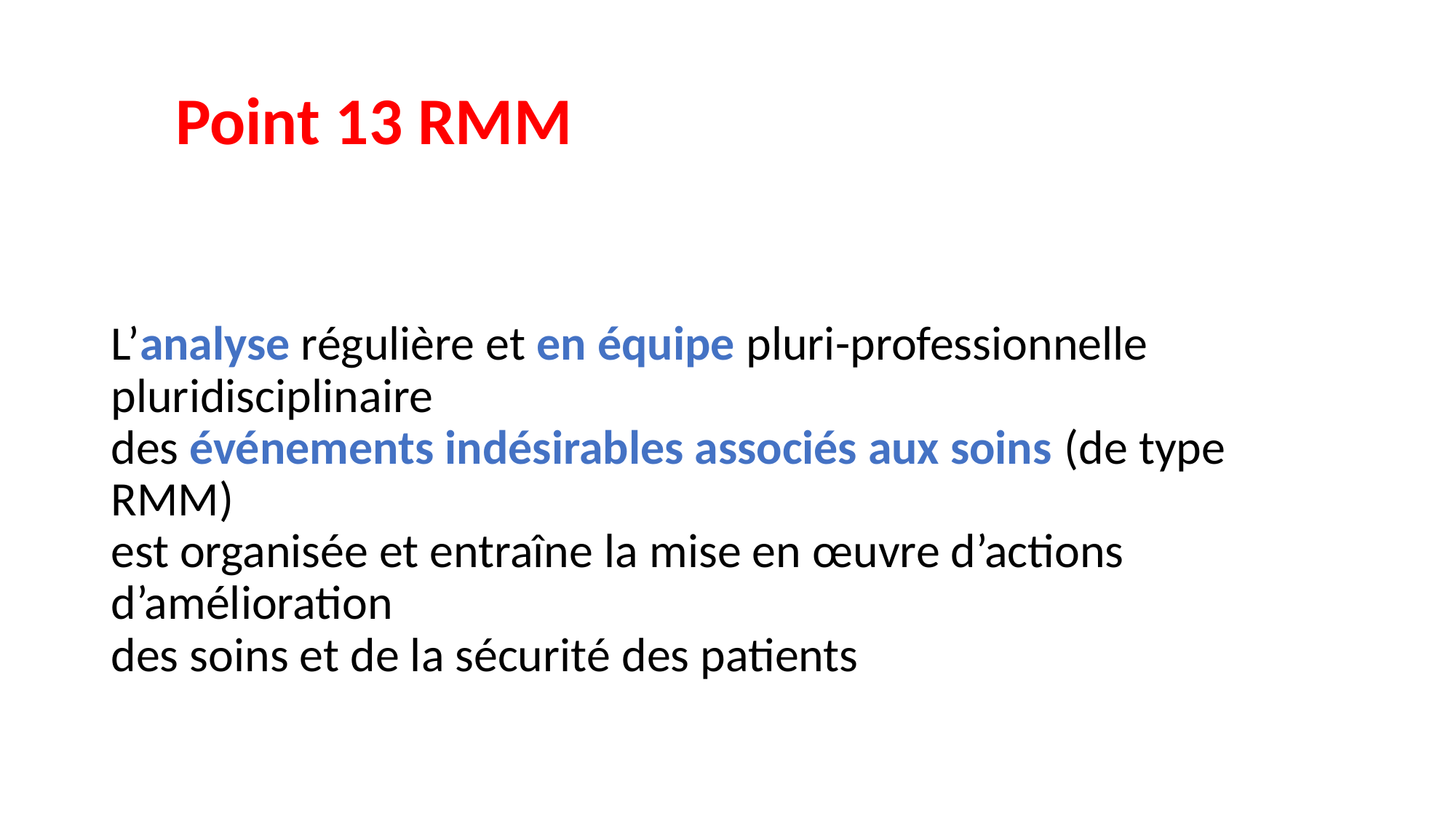

# Point 13 RMM

L’analyse régulière et en équipe pluri-professionnelle pluridisciplinaire
des événements indésirables associés aux soins (de type RMM)
est organisée et entraîne la mise en œuvre d’actions d’amélioration
des soins et de la sécurité des patients